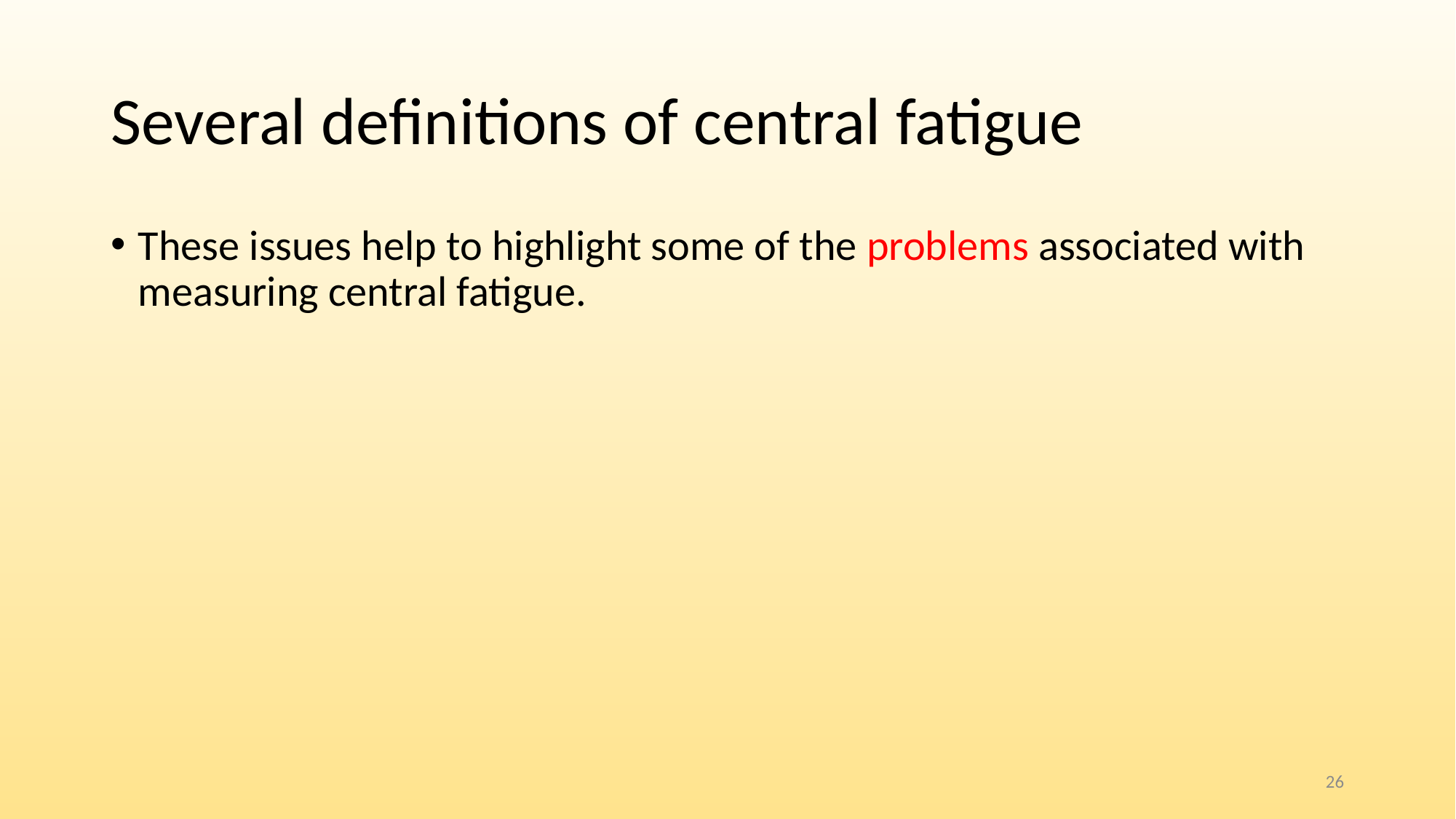

# Several definitions of central fatigue
These issues help to highlight some of the problems associated with measuring central fatigue.

26